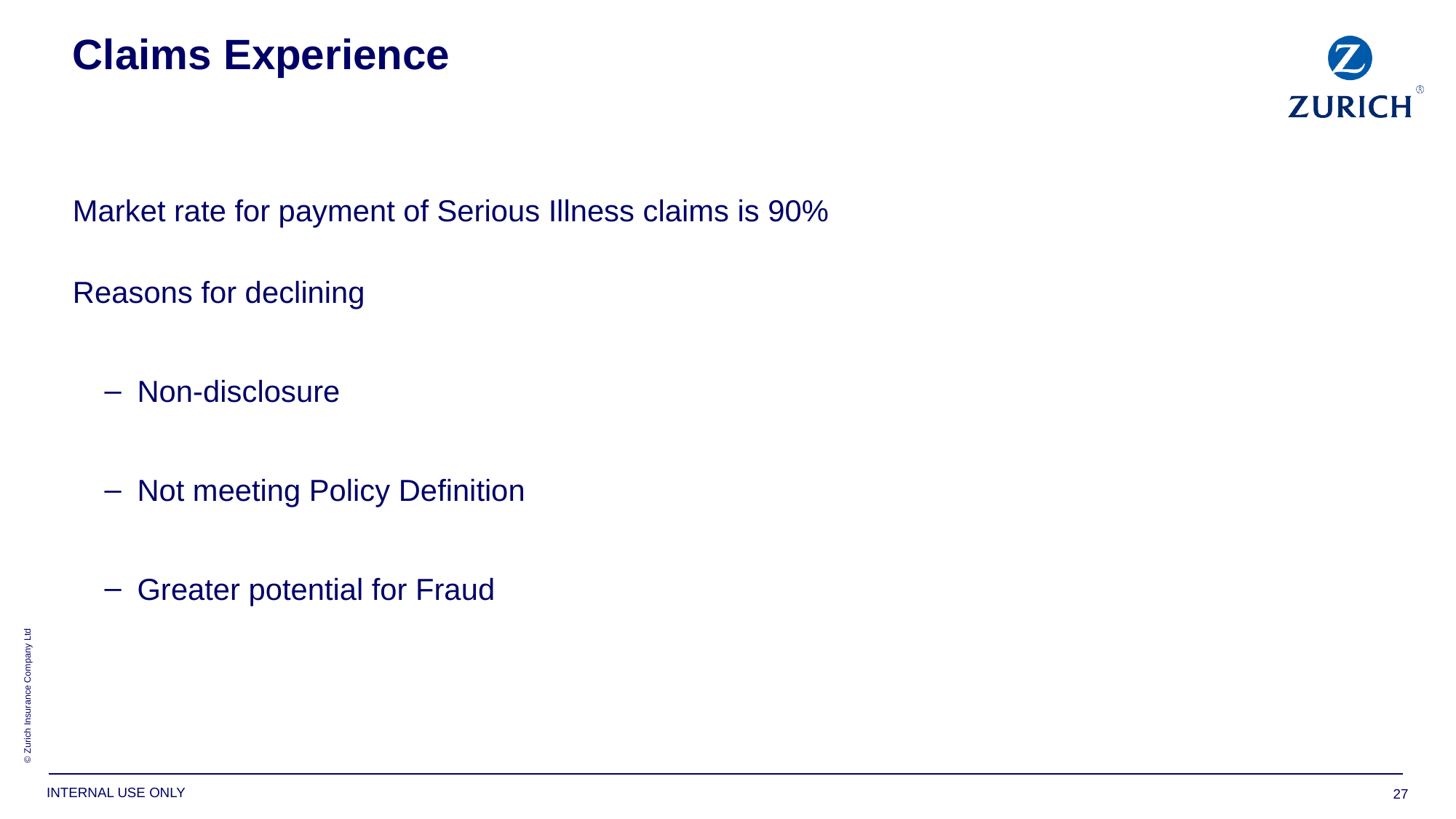

Claims Experience
Market rate for payment of Serious Illness claims is 90%

Reasons for declining

Non-disclosure

Not meeting Policy Definition

Greater potential for Fraud

27